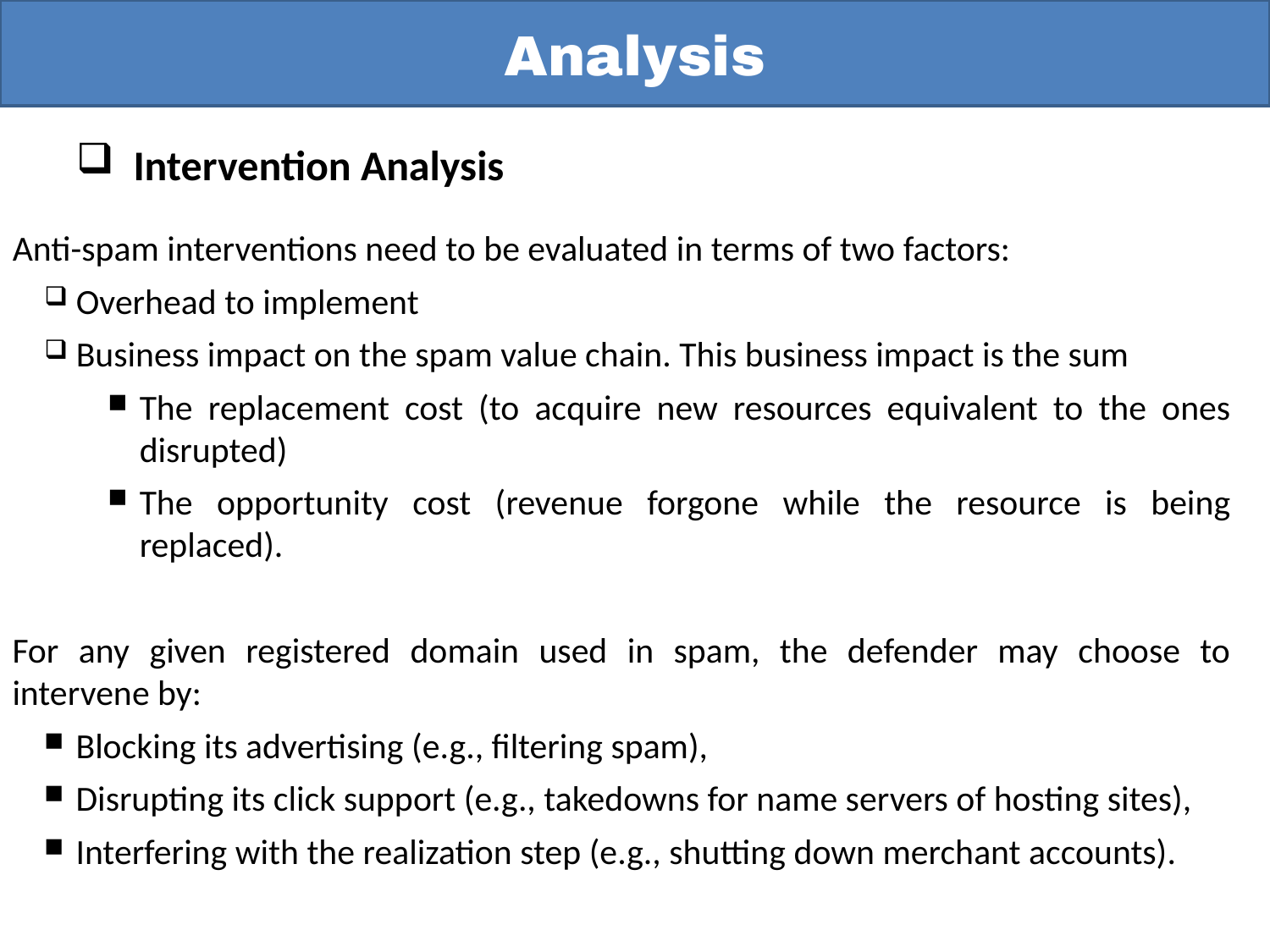

Analysis

# Intervention analysis
 Intervention Analysis
Anti-spam interventions need to be evaluated in terms of two factors:
Overhead to implement
Business impact on the spam value chain. This business impact is the sum
The replacement cost (to acquire new resources equivalent to the ones disrupted)
The opportunity cost (revenue forgone while the resource is being replaced).

For any given registered domain used in spam, the defender may choose to intervene by:
Blocking its advertising (e.g., filtering spam),
Disrupting its click support (e.g., takedowns for name servers of hosting sites),
Interfering with the realization step (e.g., shutting down merchant accounts).